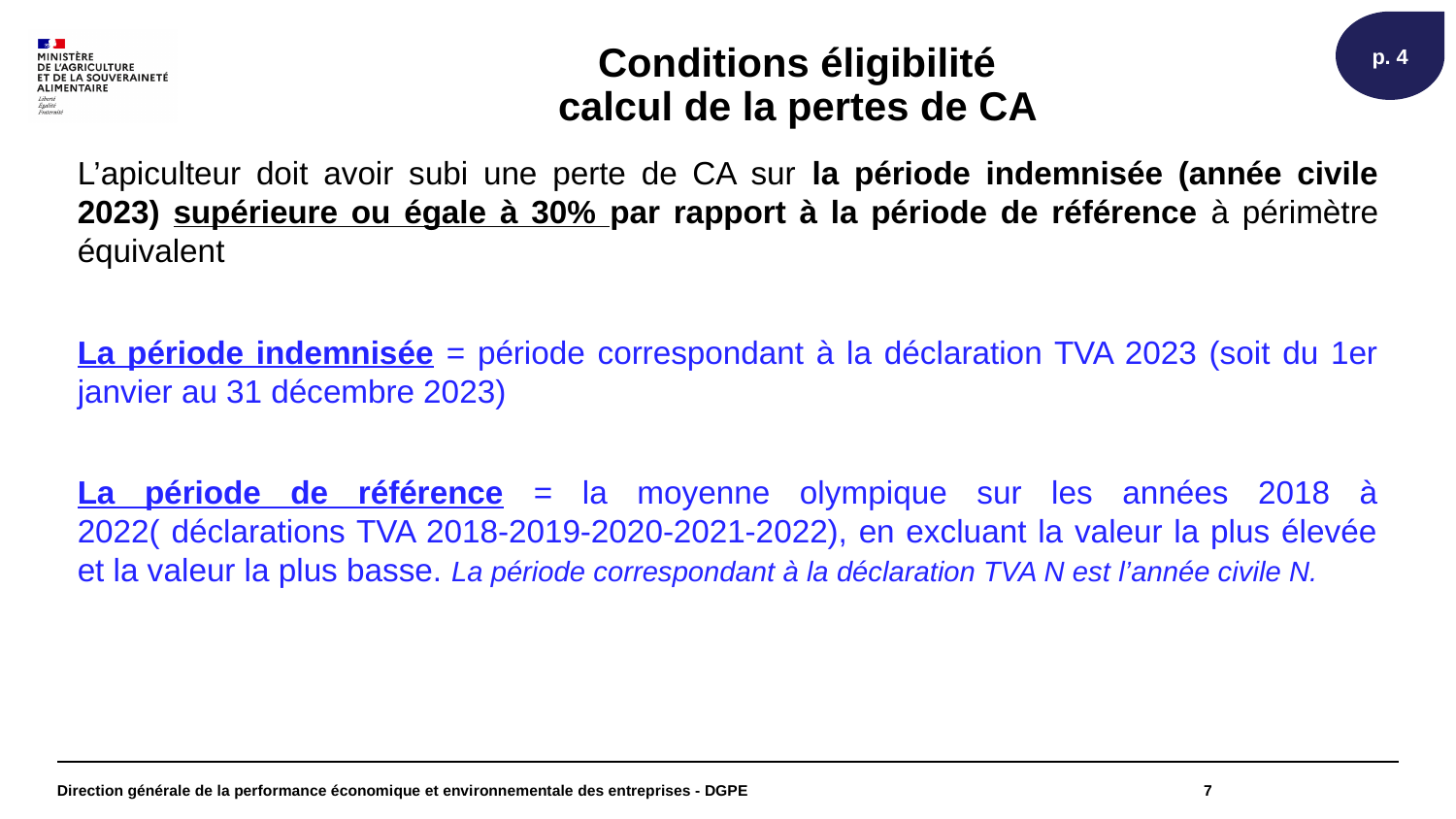

p. 4
# Conditions éligibilité calcul de la pertes de CA
L’apiculteur doit avoir subi une perte de CA sur la période indemnisée (année civile 2023) supérieure ou égale à 30% par rapport à la période de référence à périmètre équivalent

La période indemnisée = période correspondant à la déclaration TVA 2023 (soit du 1er janvier au 31 décembre 2023)

La période de référence = la moyenne olympique sur les années 2018 à 2022( déclarations TVA 2018-2019-2020-2021-2022), en excluant la valeur la plus élevée et la valeur la plus basse. La période correspondant à la déclaration TVA N est l’année civile N.

Direction générale de la performance économique et environnementale des entreprises - DGPE
7